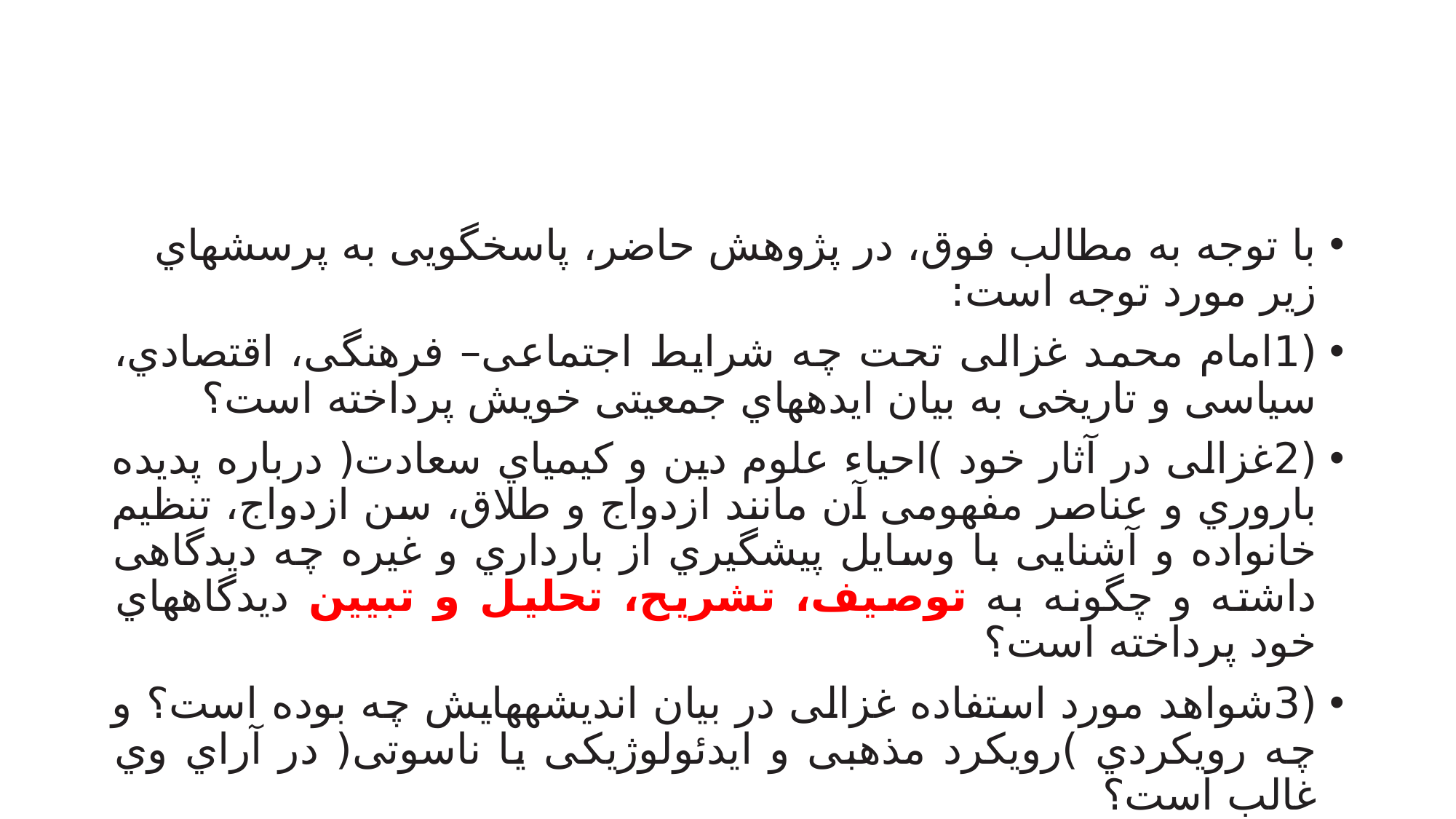

#
با توجه به مطالب فوق، در پژوهش حاضر، پاسخگویی به پرسشهاي زیر مورد توجه است:
(1امام محمد غزالی تحت چه شرایط اجتماعی– فرهنگی، اقتصادي، سیاسی و تاریخی به بیان ایدههاي جمعیتی خویش پرداخته است؟
(2غزالی در آثار خود )احیاء علوم دین و کیمیاي سعادت( درباره پدیده باروري و عناصر مفهومی آن مانند ازدواج و طلاق، سن ازدواج، تنظیم خانواده و آشنایی با وسایل پیشگیري از بارداري و غیره چه دیدگاهی داشته و چگونه به توصیف، تشریح، تحلیل و تبیین دیدگاههاي خود پرداخته است؟
(3شواهد مورد استفاده غزالی در بیان اندیشههایش چه بوده است؟ و چه رویکردي )رویکرد مذهبی و ایدئولوژیکی یا ناسوتی( در آراي وي غالب است؟